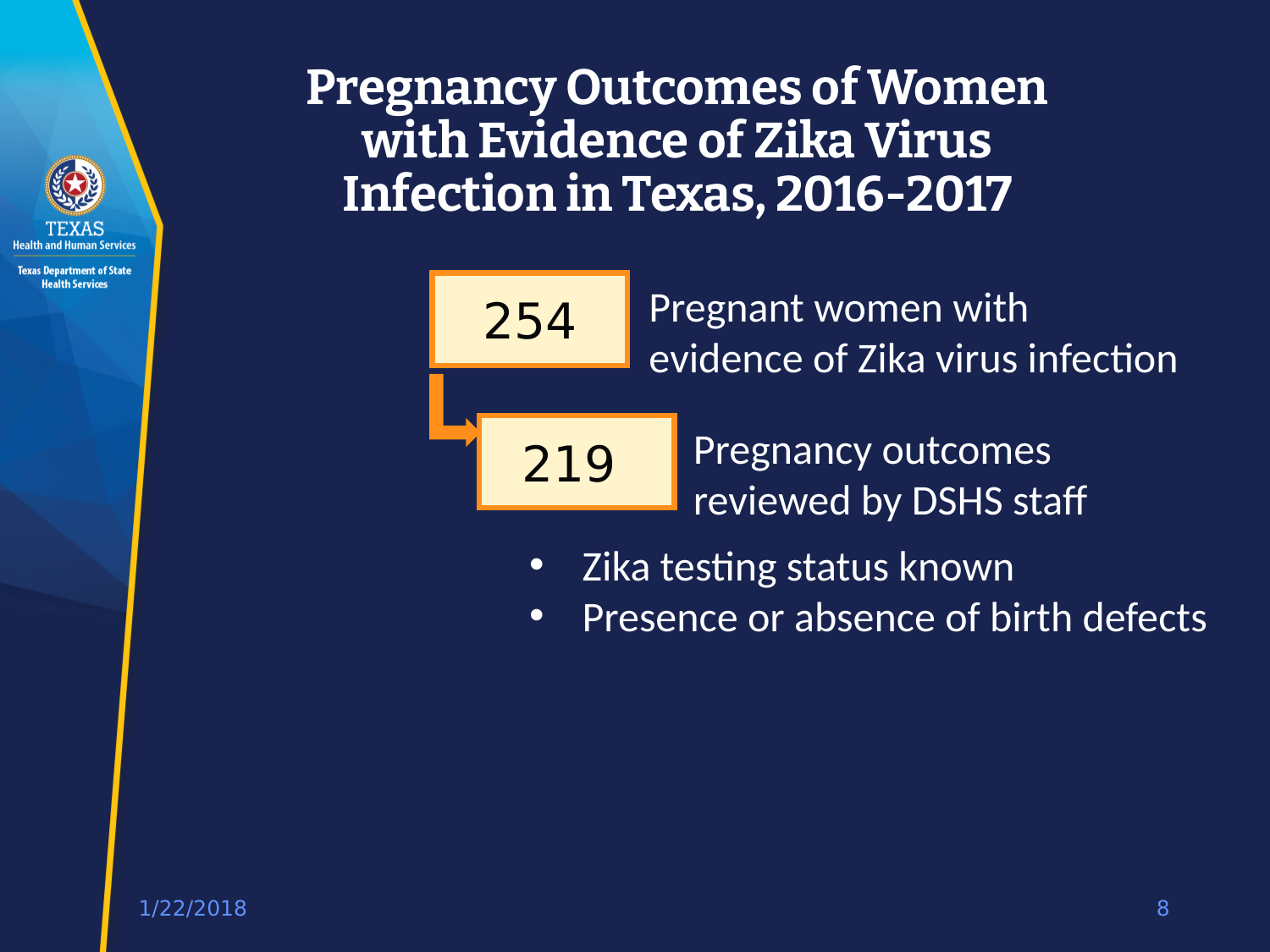

Pregnancy Outcomes of Women with Evidence of Zika Virus Infection in Texas, 2016-2017
254
Pregnant women with evidence of Zika virus infection

219
Pregnancy outcomes reviewed by DSHS staff
Zika testing status known
Presence or absence of birth defects
1/22/2018

8